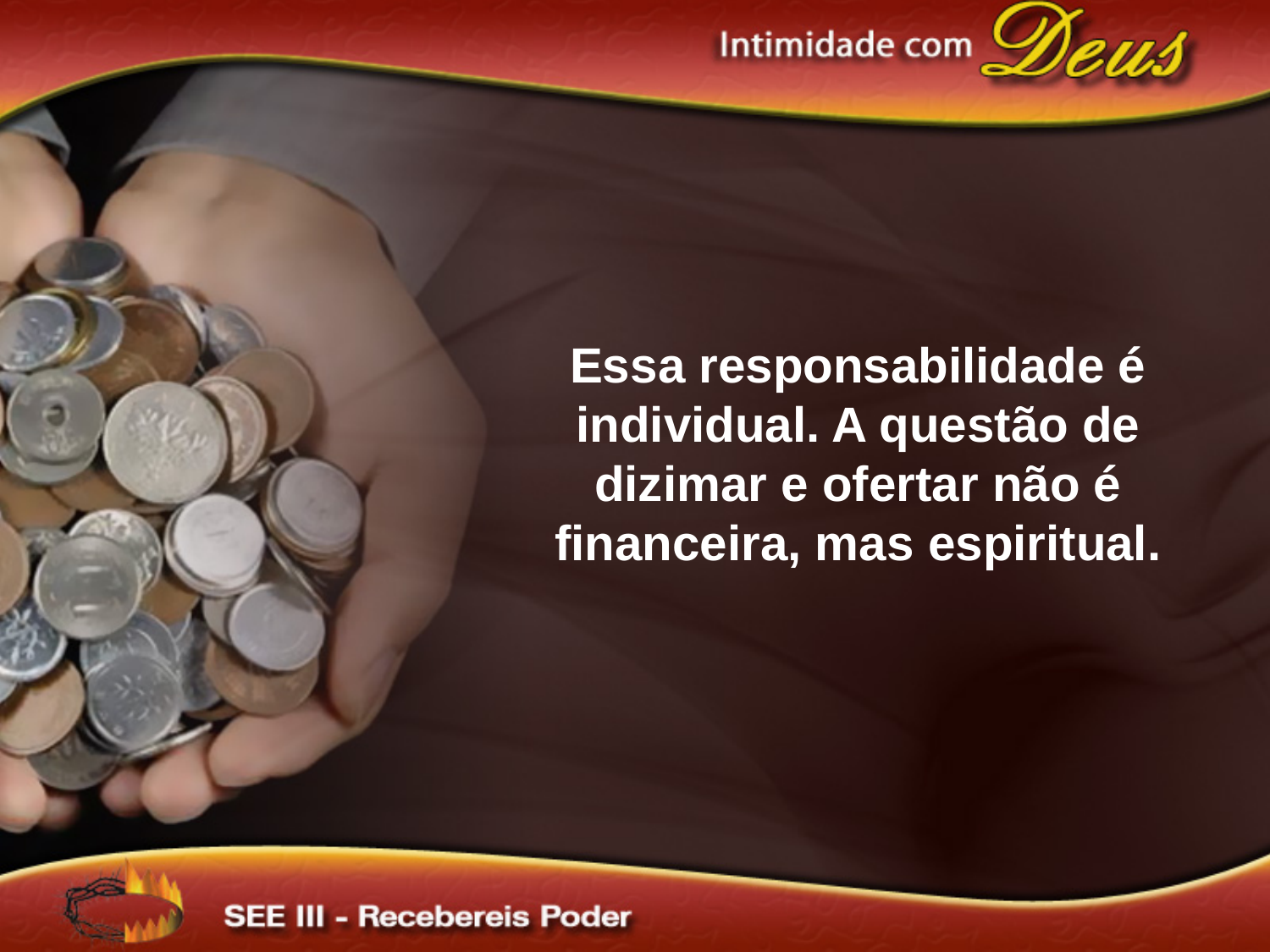

Essa responsabilidade é individual. A questão de dizimar e ofertar não é financeira, mas espiritual.